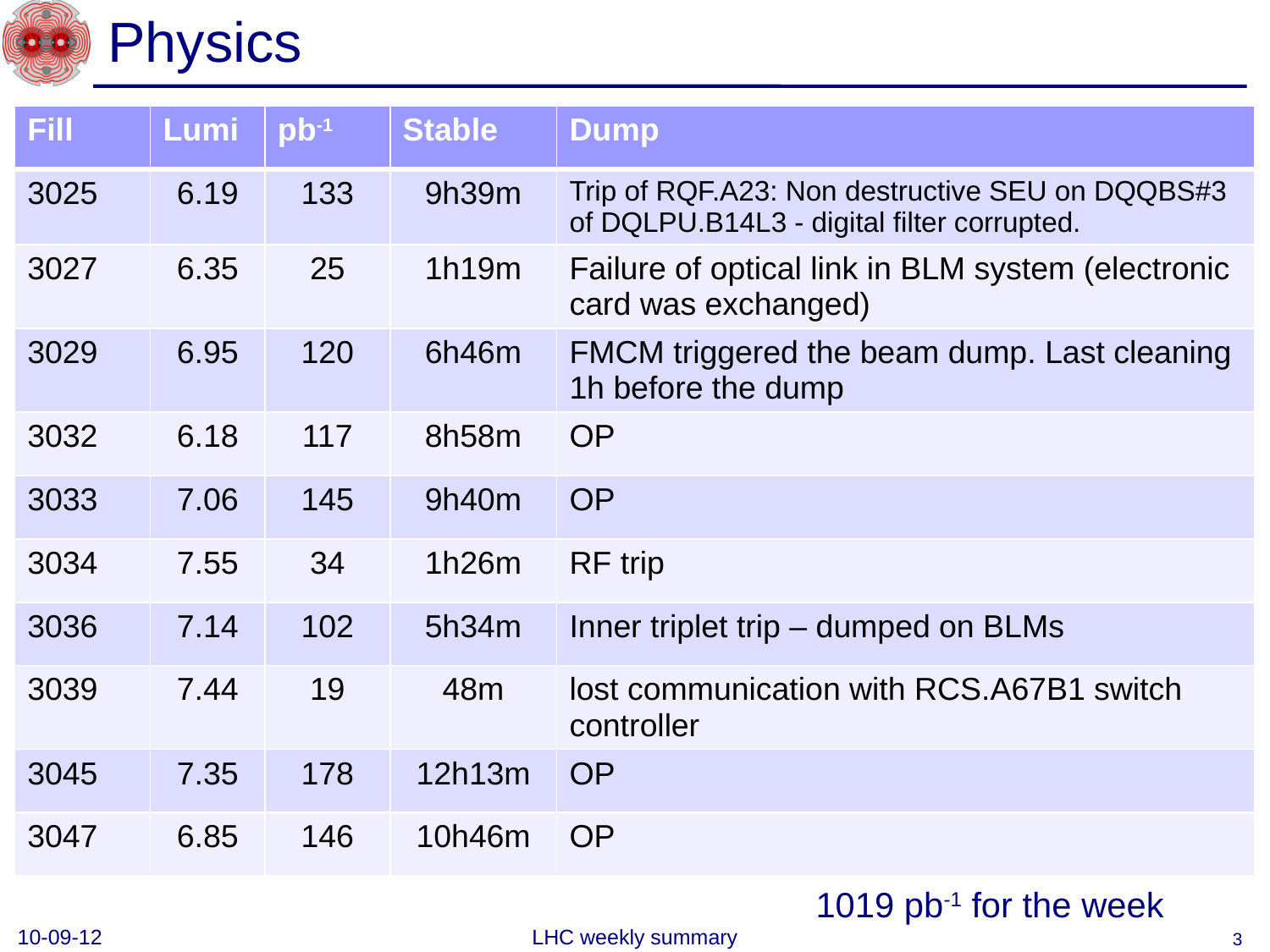

# Physics
| Fill | Lumi | pb-1 | Stable | Dump |
| --- | --- | --- | --- | --- |
| 3025 | 6.19 | 133 | 9h39m | Trip of RQF.A23: Non destructive SEU on DQQBS#3 of DQLPU.B14L3 - digital filter corrupted. |
| 3027 | 6.35 | 25 | 1h19m | Failure of optical link in BLM system (electronic card was exchanged) |
| 3029 | 6.95 | 120 | 6h46m | FMCM triggered the beam dump. Last cleaning 1h before the dump |
| 3032 | 6.18 | 117 | 8h58m | OP |
| 3033 | 7.06 | 145 | 9h40m | OP |
| 3034 | 7.55 | 34 | 1h26m | RF trip |
| 3036 | 7.14 | 102 | 5h34m | Inner triplet trip – dumped on BLMs |
| 3039 | 7.44 | 19 | 48m | lost communication with RCS.A67B1 switch controller |
| 3045 | 7.35 | 178 | 12h13m | OP |
| 3047 | 6.85 | 146 | 10h46m | OP |
1019 pb-1 for the week
10-09-12
LHC weekly summary
3